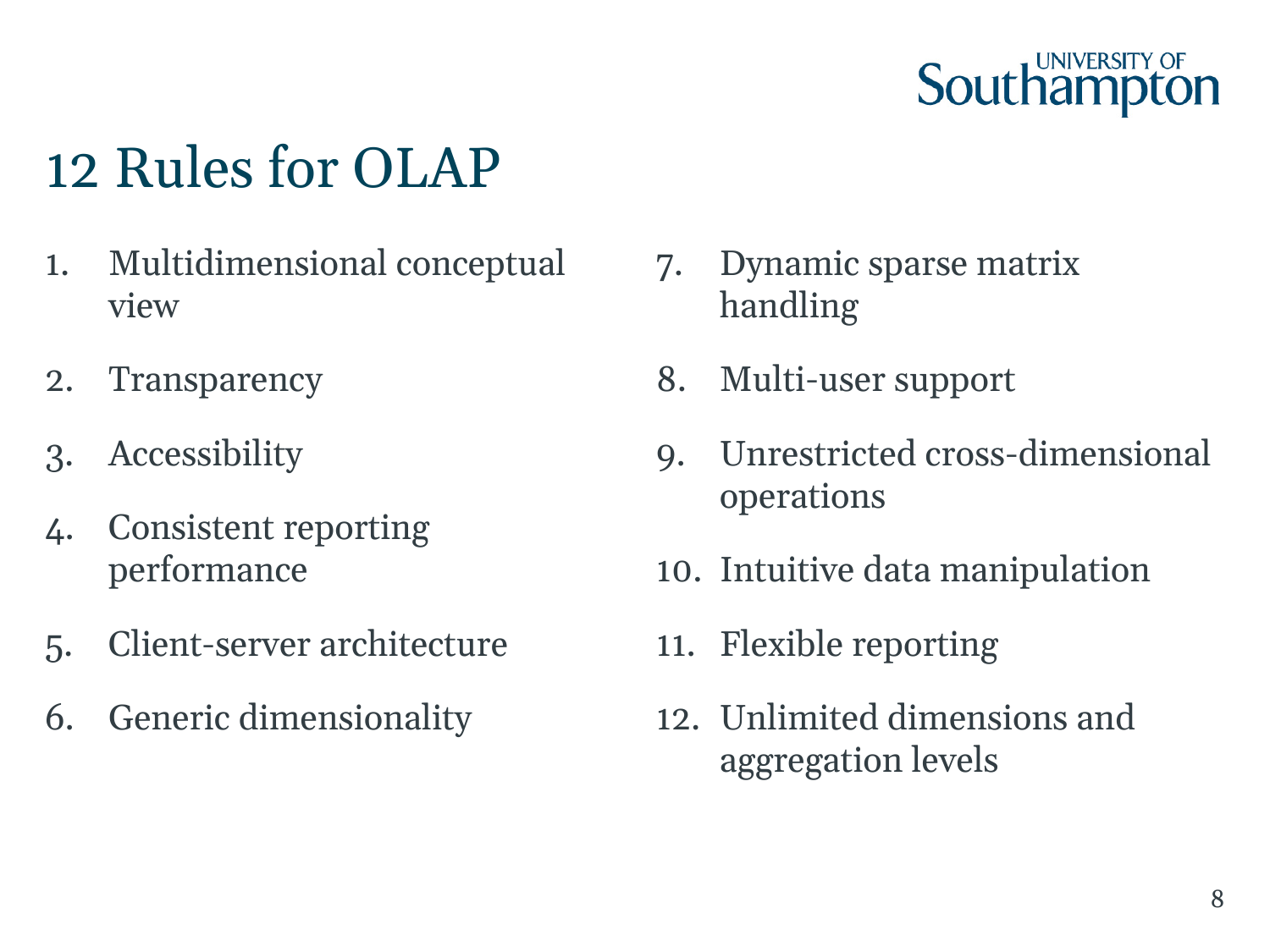

# 12 Rules for OLAP
Multidimensional conceptual view
Transparency
Accessibility
Consistent reporting performance
Client-server architecture
Generic dimensionality
Dynamic sparse matrix handling
Multi-user support
Unrestricted cross-dimensional operations
Intuitive data manipulation
Flexible reporting
Unlimited dimensions and aggregation levels

8